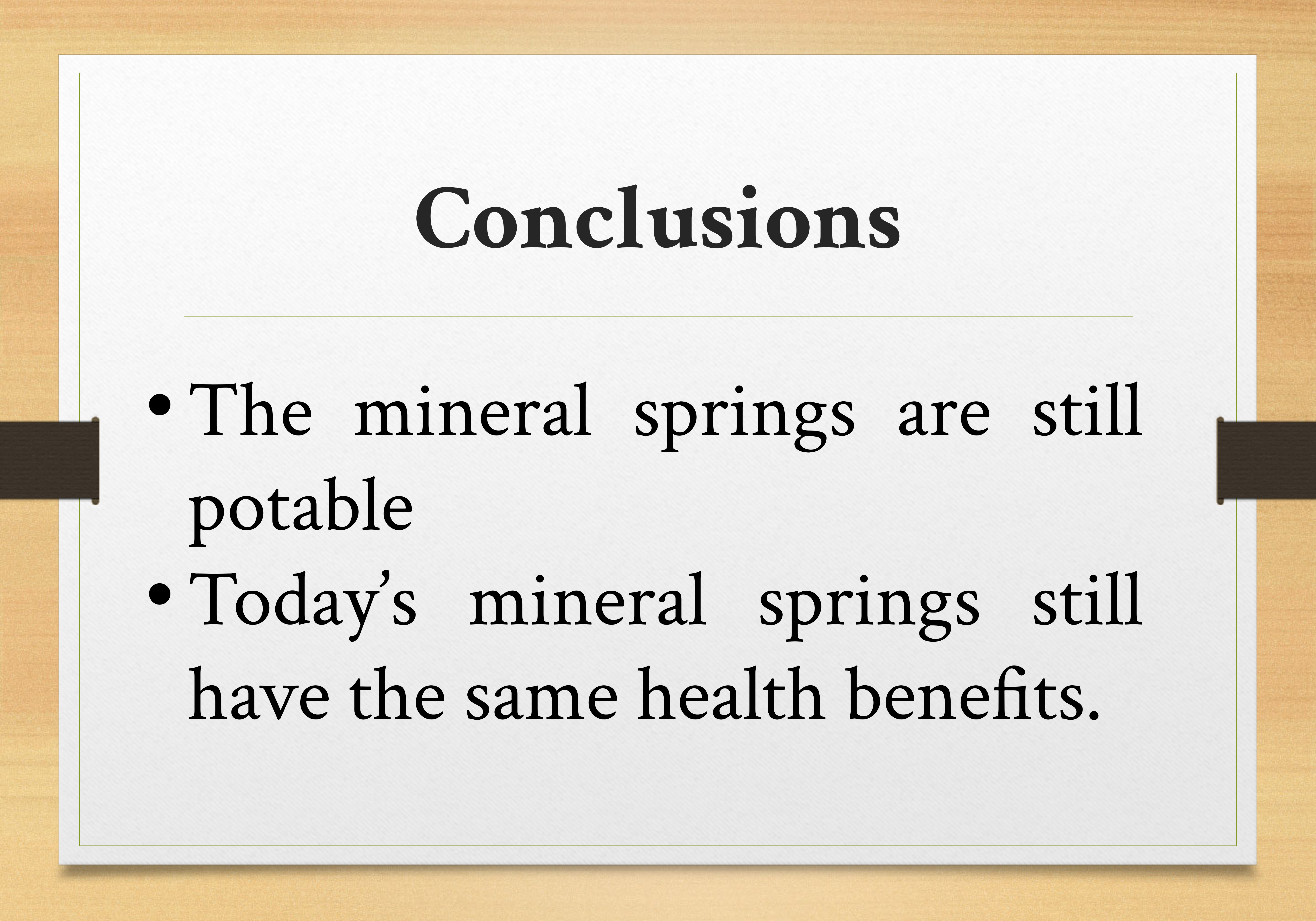

# Conclusions
The mineral springs are still potable
Today’s mineral springs still have the same health benefits.